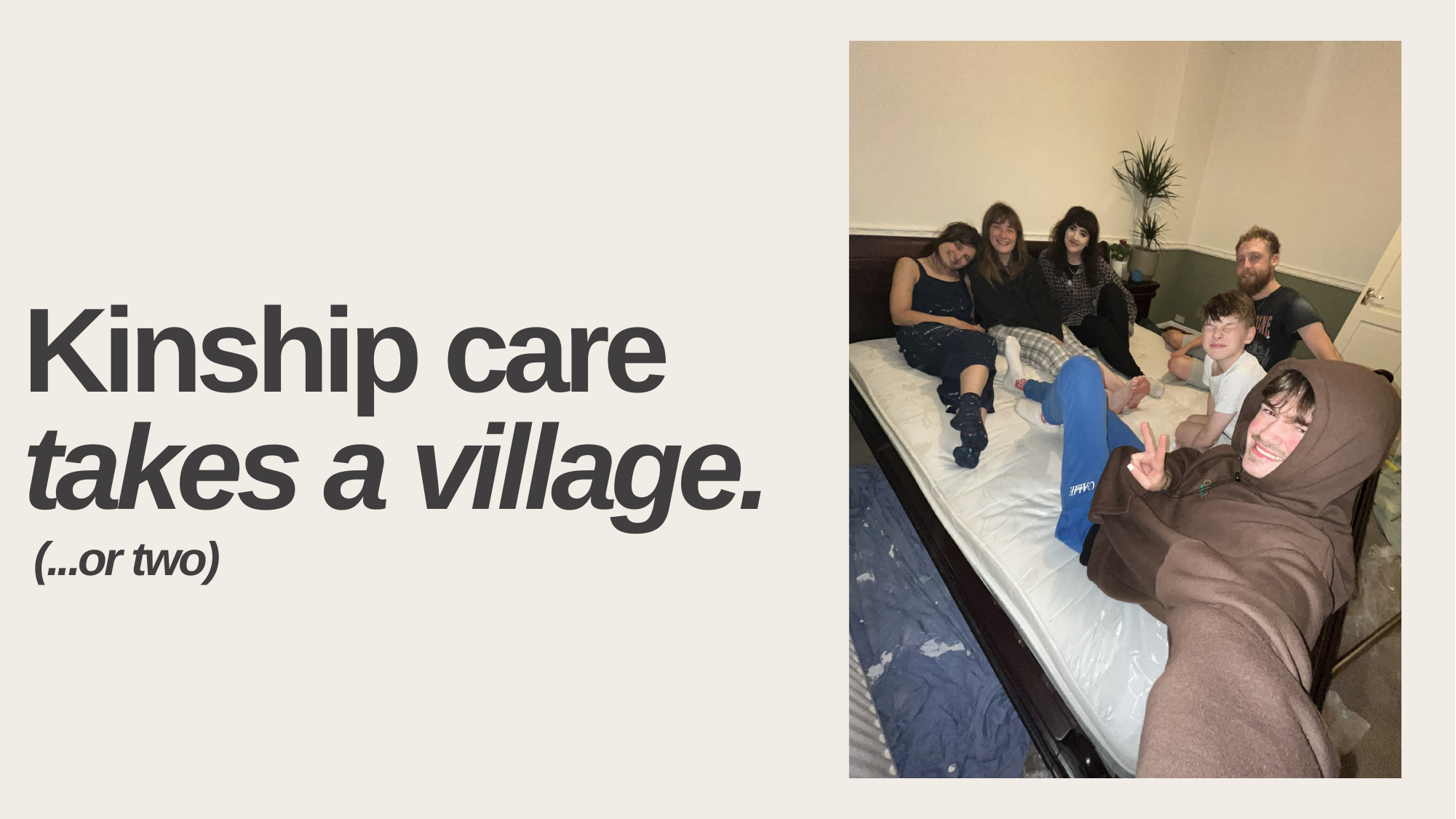

Kinship care
takes a village.

(...or two)